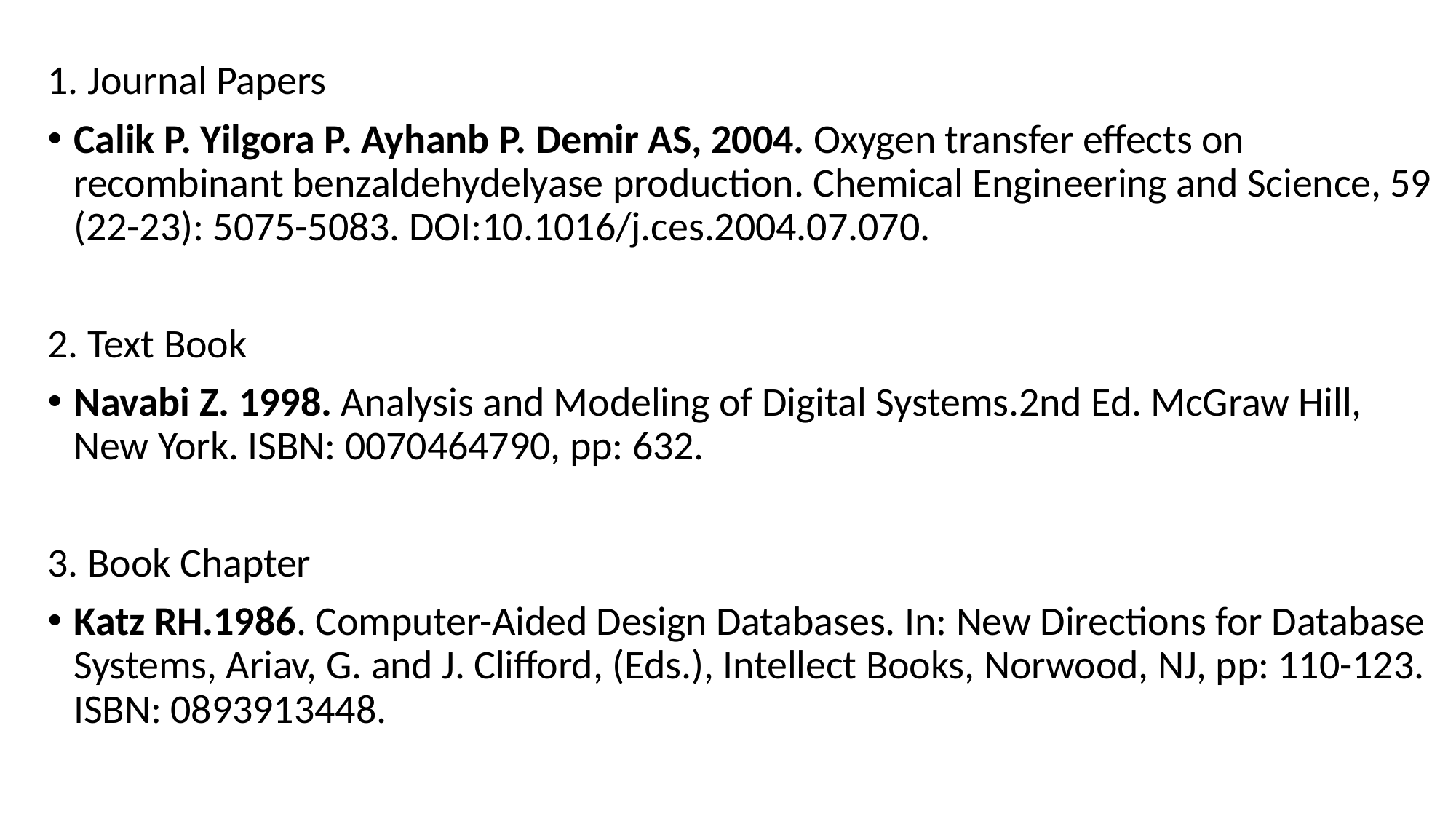

1. Journal Papers
Calik P. Yilgora P. Ayhanb P. Demir AS, 2004. Oxygen transfer effects on recombinant benzaldehydelyase production. Chemical Engineering and Science, 59 (22-23): 5075-5083. DOI:10.1016/j.ces.2004.07.070.

2. Text Book
Navabi Z. 1998. Analysis and Modeling of Digital Systems.2nd Ed. McGraw Hill, New York. ISBN: 0070464790, pp: 632.

3. Book Chapter
Katz RH.1986. Computer-Aided Design Databases. In: New Directions for Database Systems, Ariav, G. and J. Clifford, (Eds.), Intellect Books, Norwood, NJ, pp: 110-123. ISBN: 0893913448.